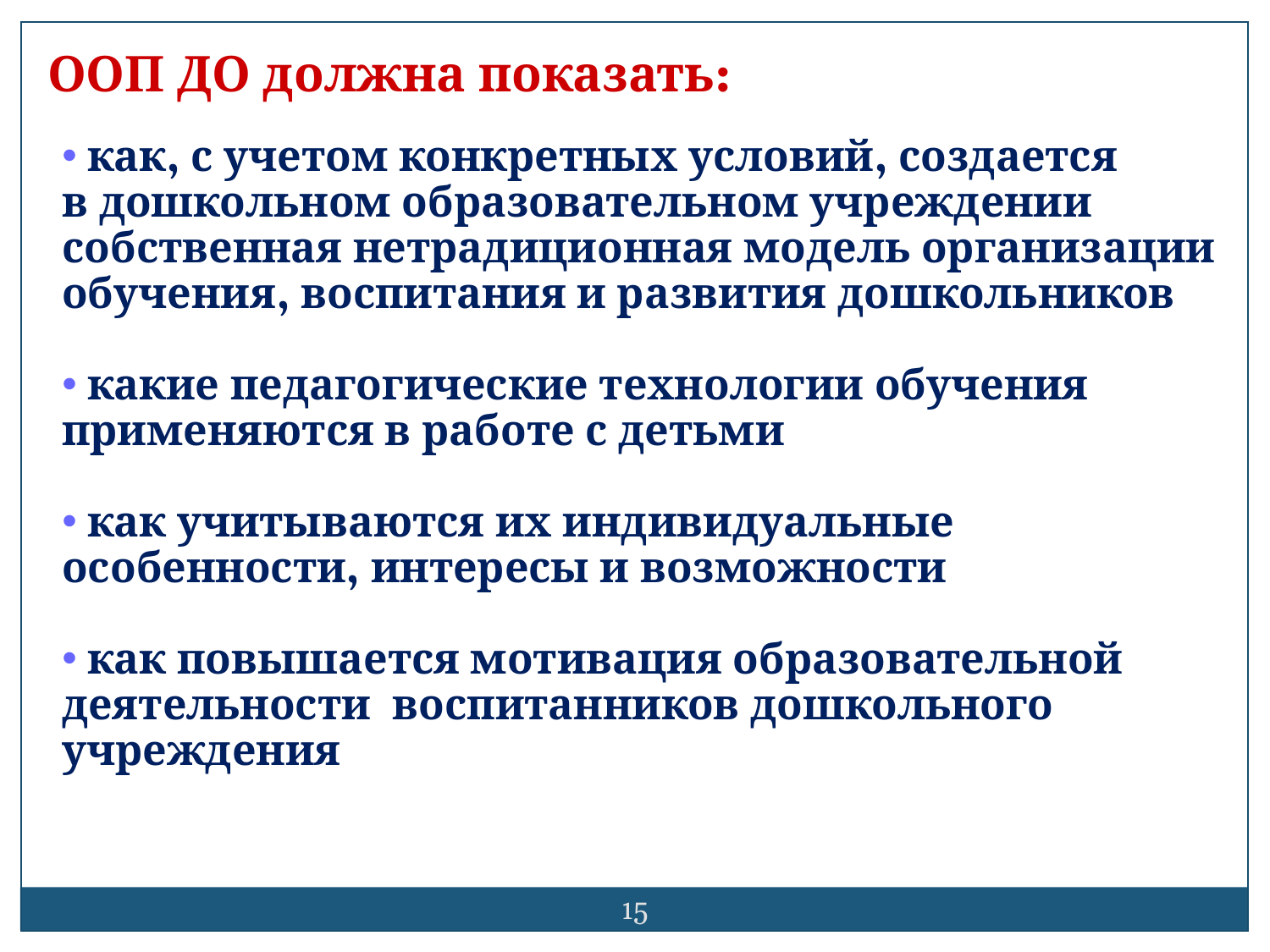

ООП ДО должна показать:
 как, с учетом конкретных условий, создается
в дошкольном образовательном учреждении собственная нетрадиционная модель организации обучения, воспитания и развития дошкольников

 какие педагогические технологии обучения применяются в работе с детьми

 как учитываются их индивидуальные особенности, интересы и возможности

 как повышается мотивация образовательной деятельности  воспитанников дошкольного учреждения

15